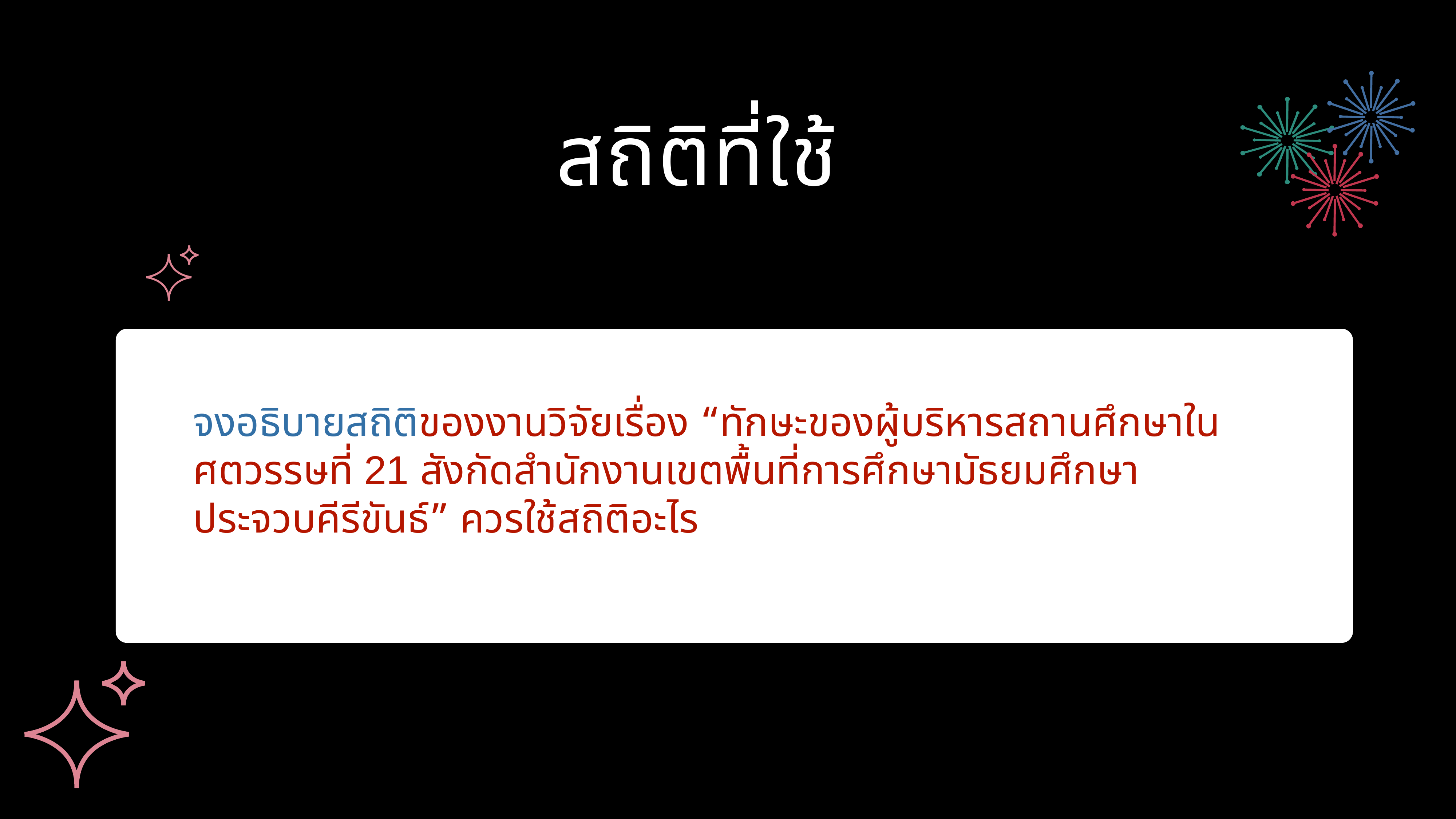

สถิติที่ใช้

จงอธิบายสถิติของงานวิจัยเรื่อง “ทักษะของผู้บริหารสถานศึกษาในศตวรรษที่ 21 สังกัดสำนักงานเขตพื้นที่การศึกษามัธยมศึกษาประจวบคีรีขันธ์” ควรใช้สถิติอะไร

32